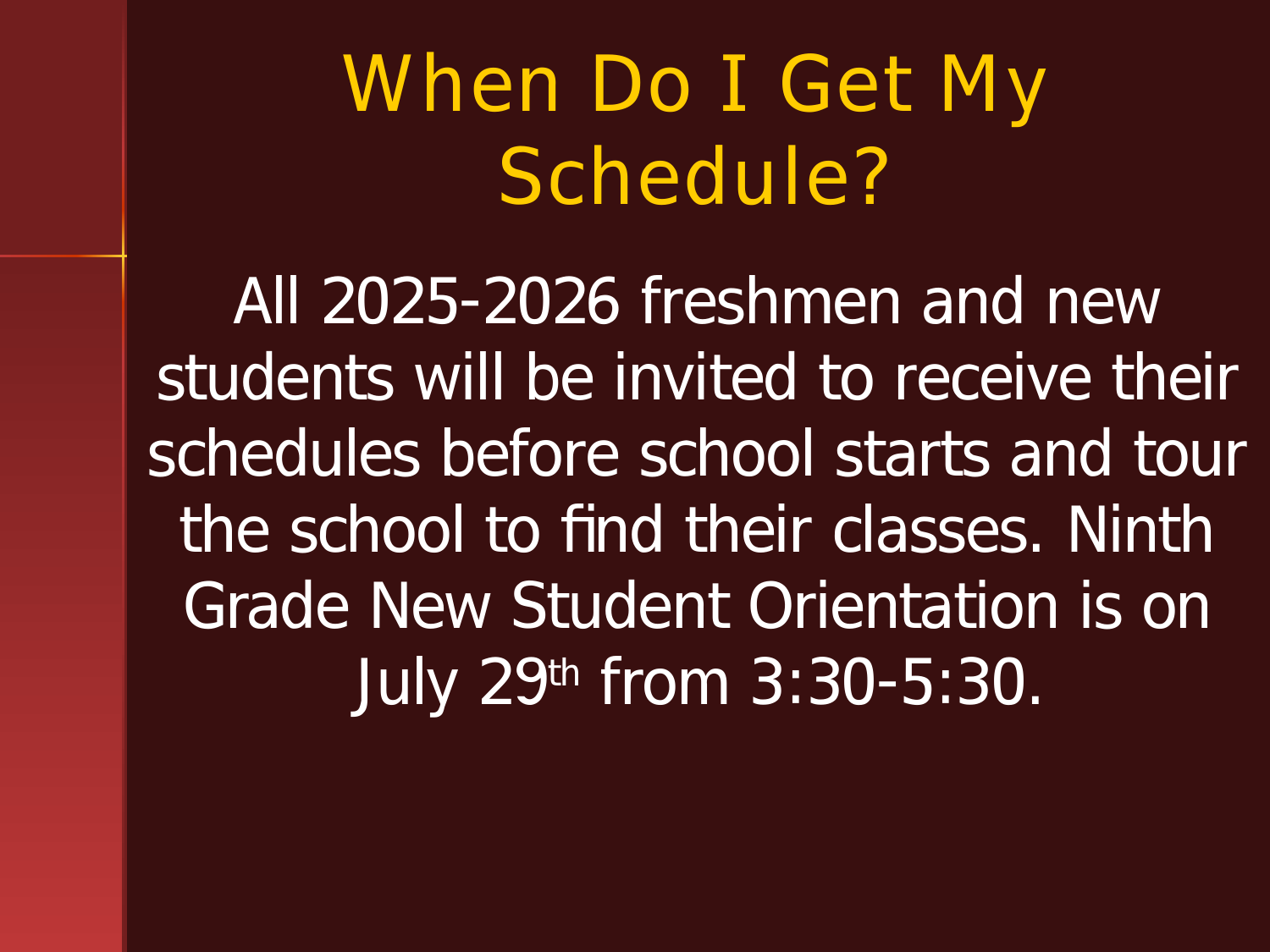

# When Do I Get My Schedule?
All 2025-2026 freshmen and new students will be invited to receive their schedules before school starts and tour the school to find their classes. Ninth Grade New Student Orientation is on July 29th from 3:30-5:30.